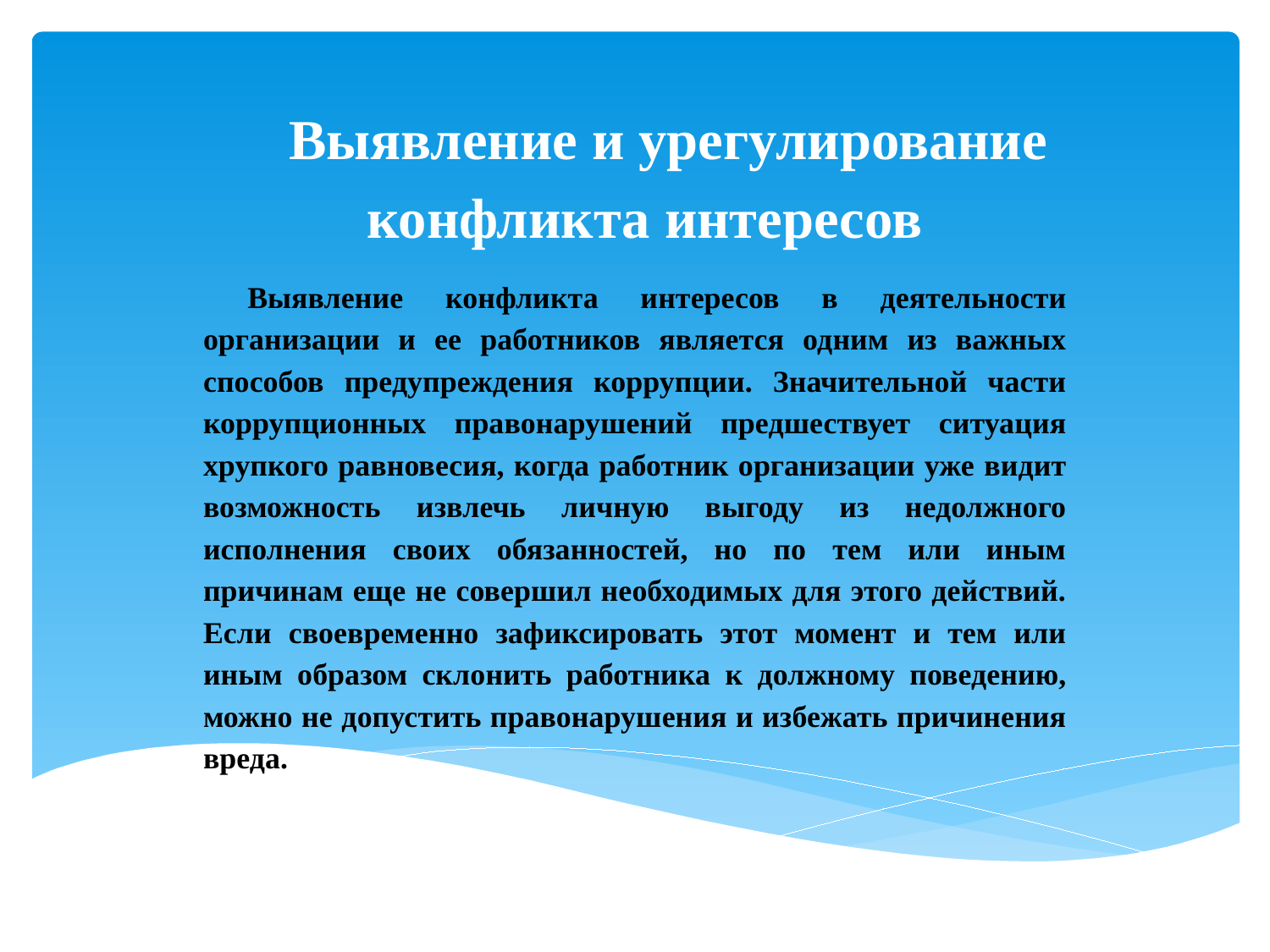

# Выявление и урегулирование конфликта интересов
Выявление конфликта интересов в деятельности организации и ее работников является одним из важных способов предупреждения коррупции. Значительной части коррупционных правонарушений предшествует ситуация хрупкого равновесия, когда работник организации уже видит возможность извлечь личную выгоду из недолжного исполнения своих обязанностей, но по тем или иным причинам еще не совершил необходимых для этого действий. Если своевременно зафиксировать этот момент и тем или иным образом склонить работника к должному поведению, можно не допустить правонарушения и избежать причинения вреда.